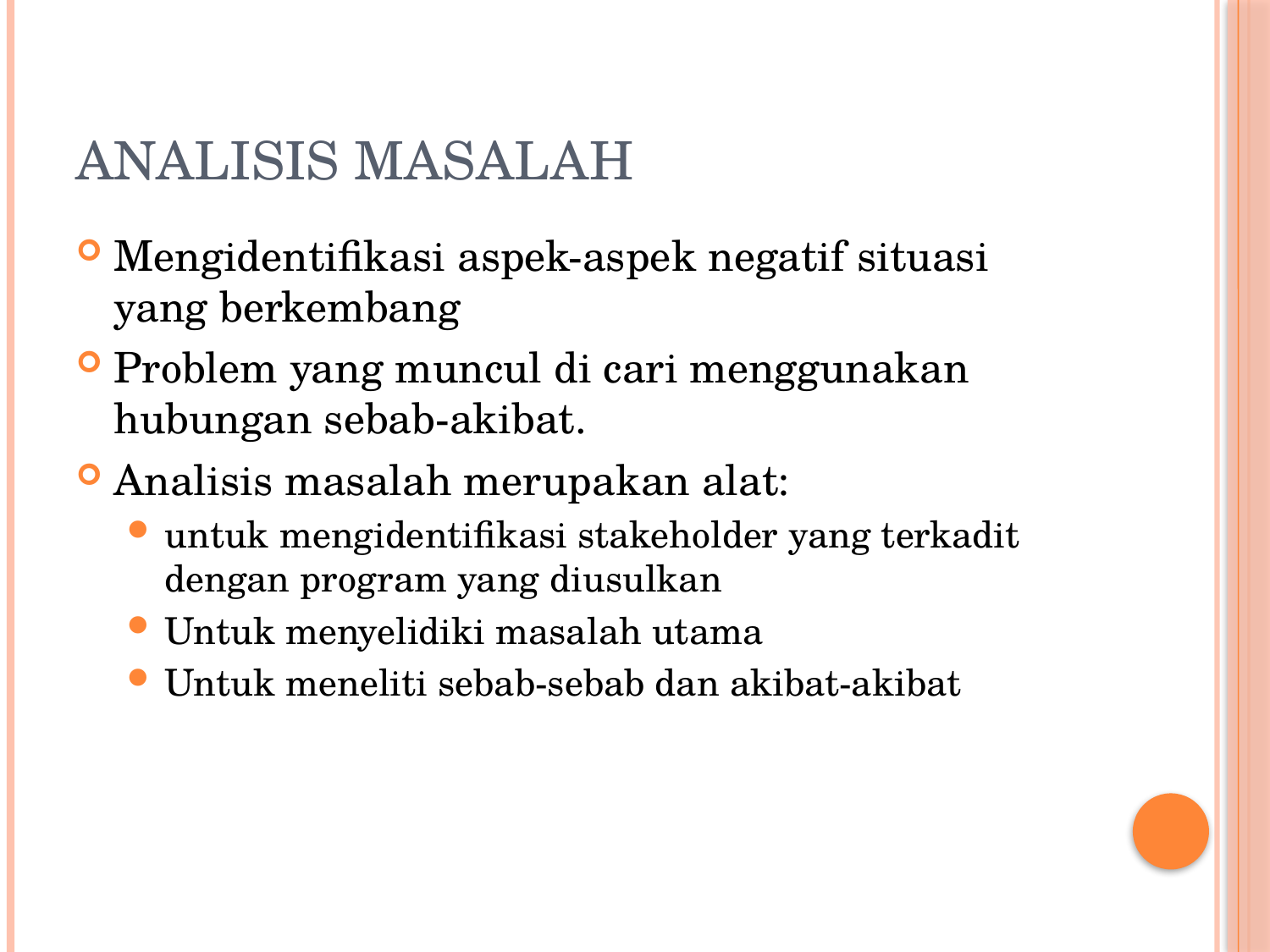

# Analisis Masalah
Mengidentifikasi aspek-aspek negatif situasi yang berkembang
Problem yang muncul di cari menggunakan hubungan sebab-akibat.
Analisis masalah merupakan alat:
untuk mengidentifikasi stakeholder yang terkadit dengan program yang diusulkan
Untuk menyelidiki masalah utama
Untuk meneliti sebab-sebab dan akibat-akibat